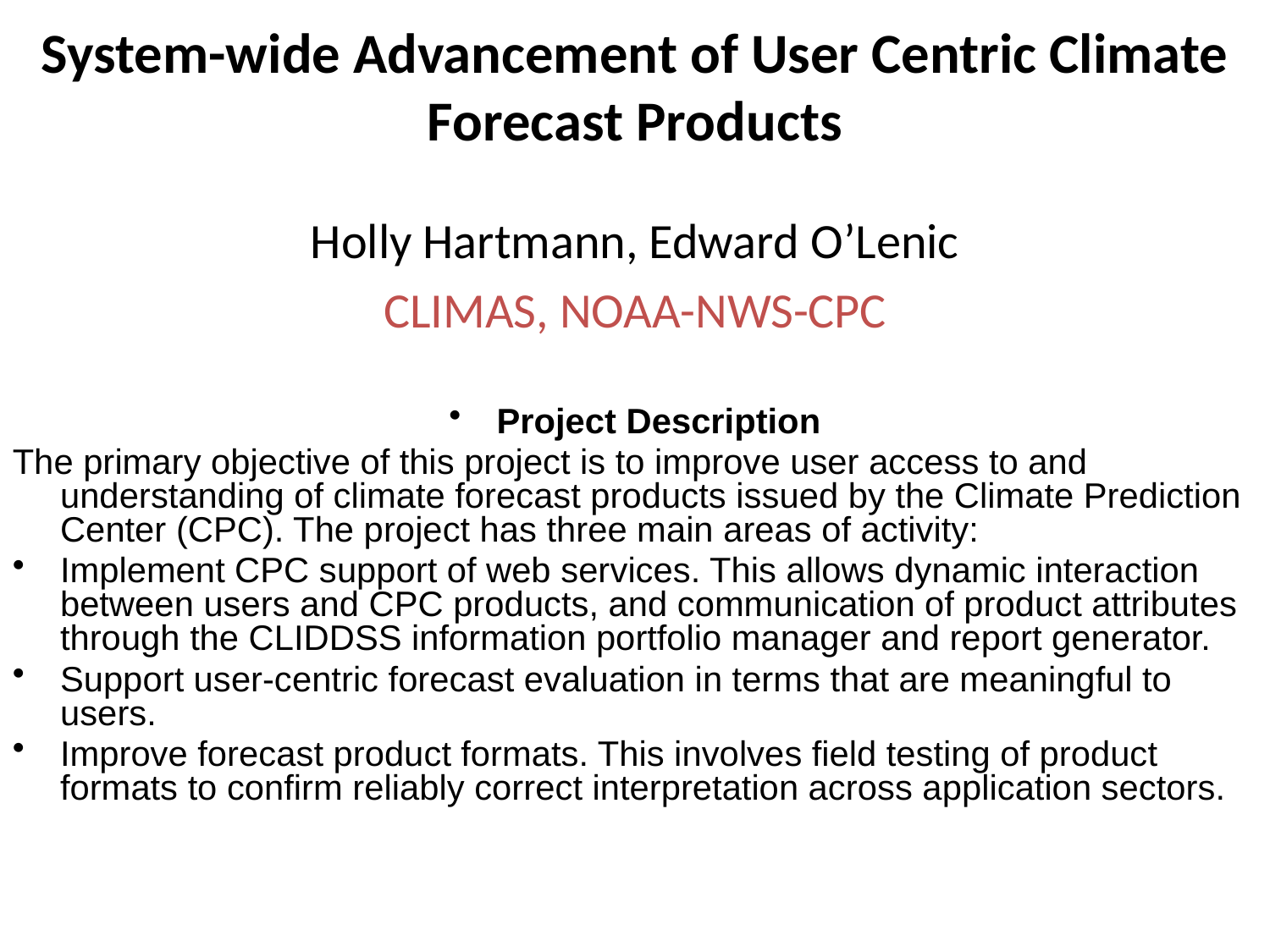

# System-wide Advancement of User Centric Climate Forecast Products
Holly Hartmann, Edward O’Lenic
CLIMAS, NOAA-NWS-CPC
Project Description
The primary objective of this project is to improve user access to and understanding of climate forecast products issued by the Climate Prediction Center (CPC). The project has three main areas of activity:
Implement CPC support of web services. This allows dynamic interaction between users and CPC products, and communication of product attributes through the CLIDDSS information portfolio manager and report generator.
Support user-centric forecast evaluation in terms that are meaningful to users.
Improve forecast product formats. This involves field testing of product formats to confirm reliably correct interpretation across application sectors.